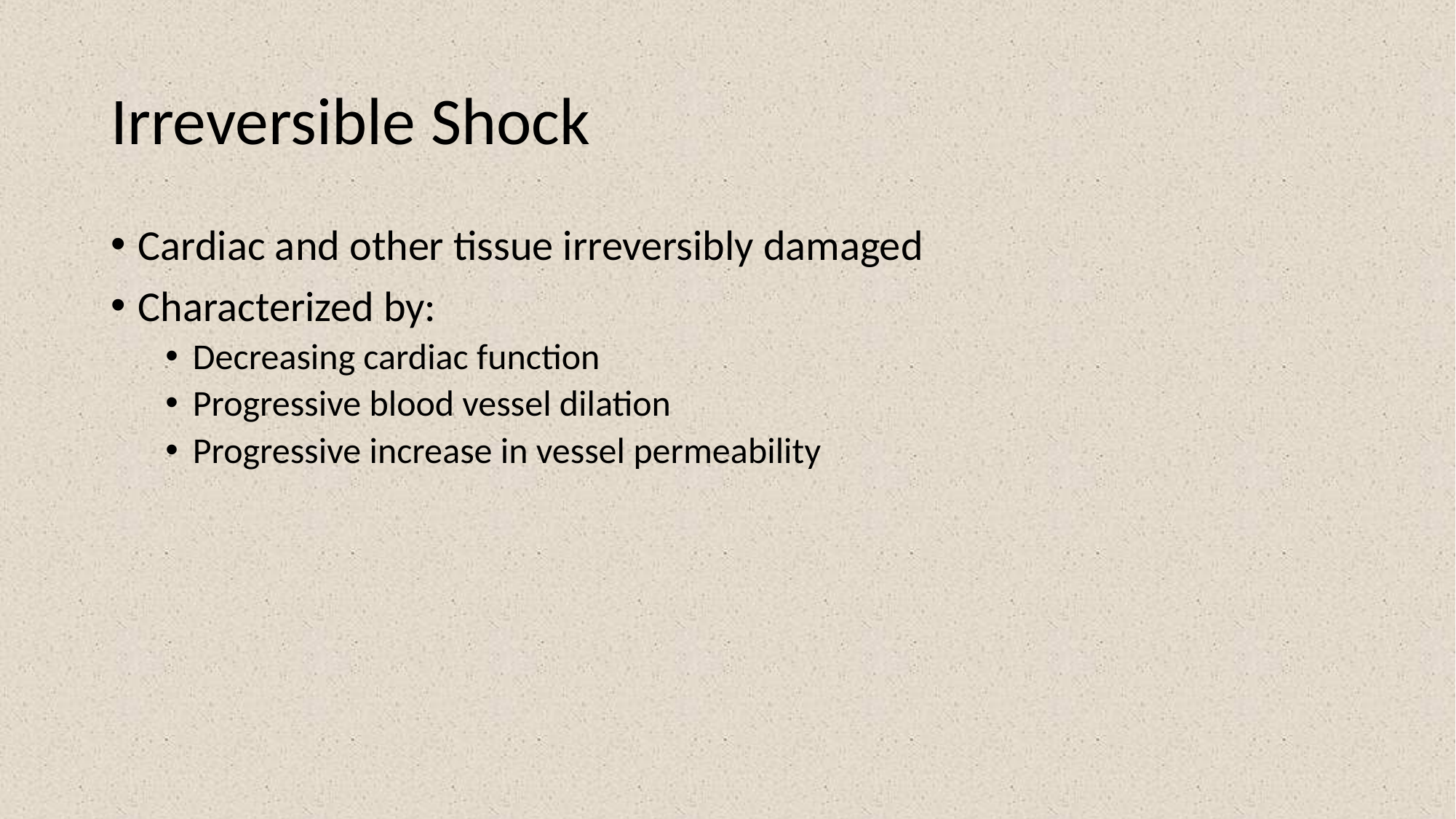

# Irreversible Shock
Cardiac and other tissue irreversibly damaged
Characterized by:
Decreasing cardiac function
Progressive blood vessel dilation
Progressive increase in vessel permeability